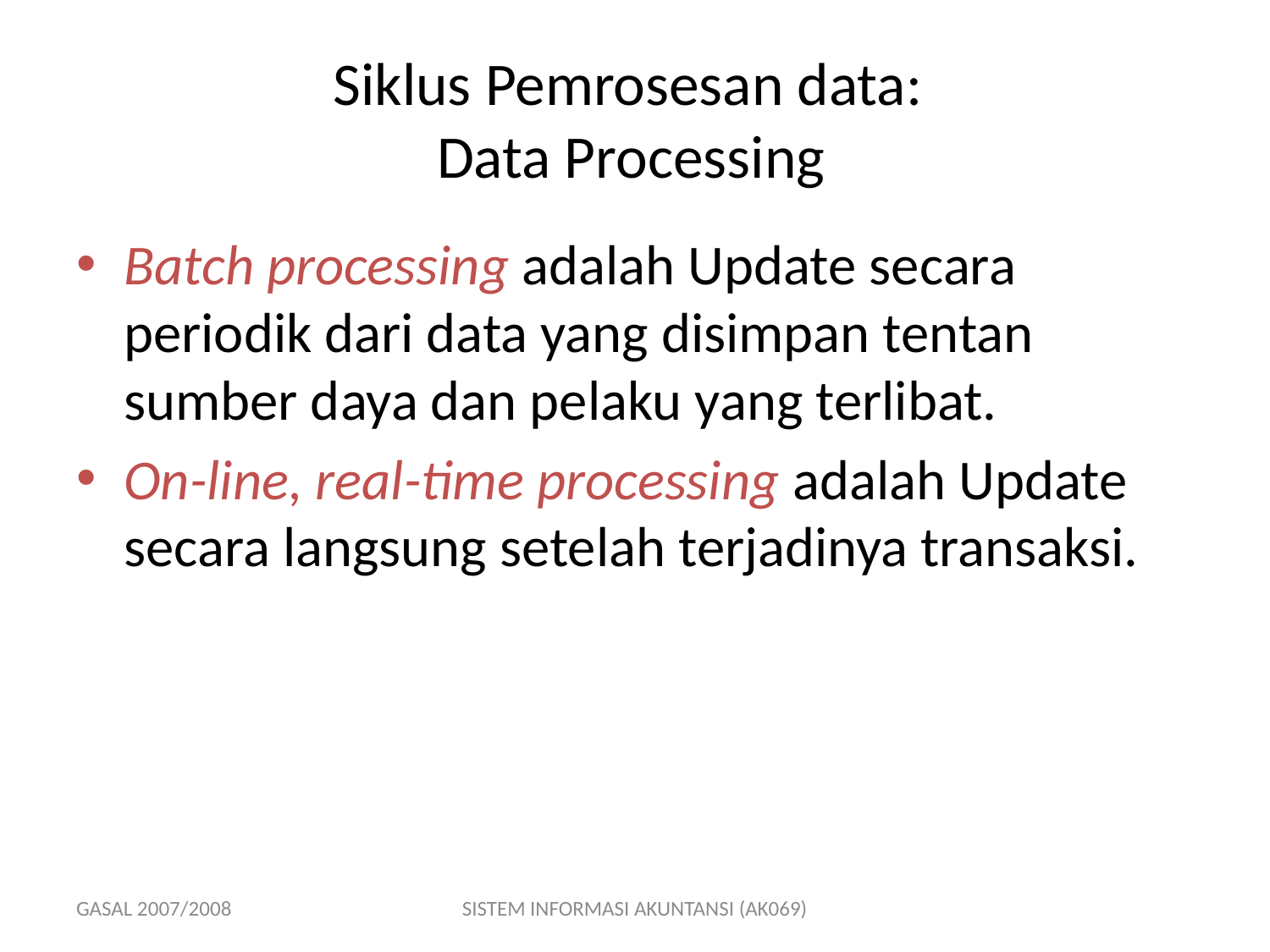

# Siklus Pemrosesan data: Data Processing
Batch processing adalah Update secara periodik dari data yang disimpan tentan sumber daya dan pelaku yang terlibat.
On-line, real-time processing adalah Update secara langsung setelah terjadinya transaksi.
GASAL 2007/2008
SISTEM INFORMASI AKUNTANSI (AK069)